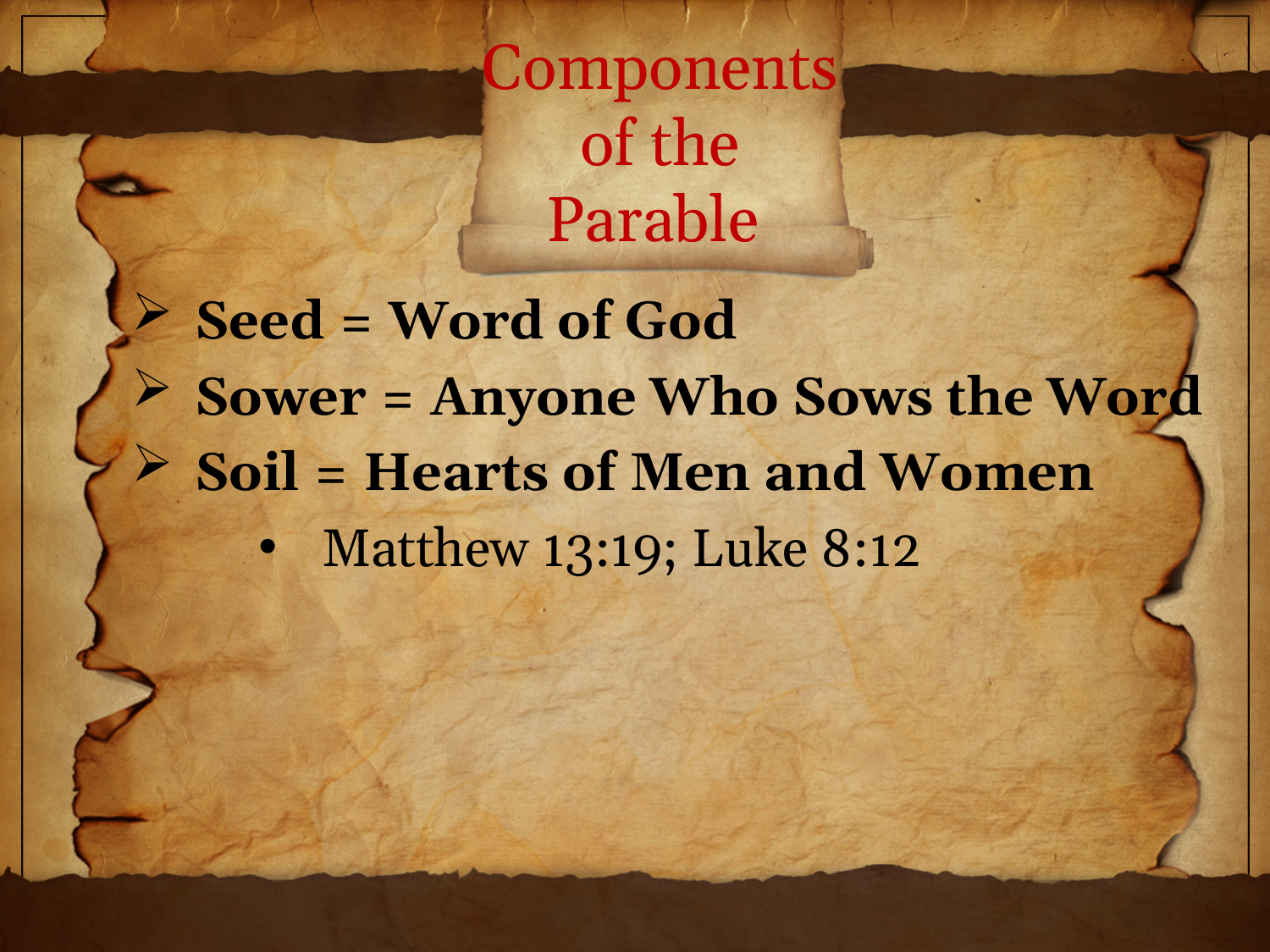

# Components of the Parable
Seed = Word of God
Sower = Anyone Who Sows the Word
Soil = Hearts of Men and Women
Matthew 13:19; Luke 8:12